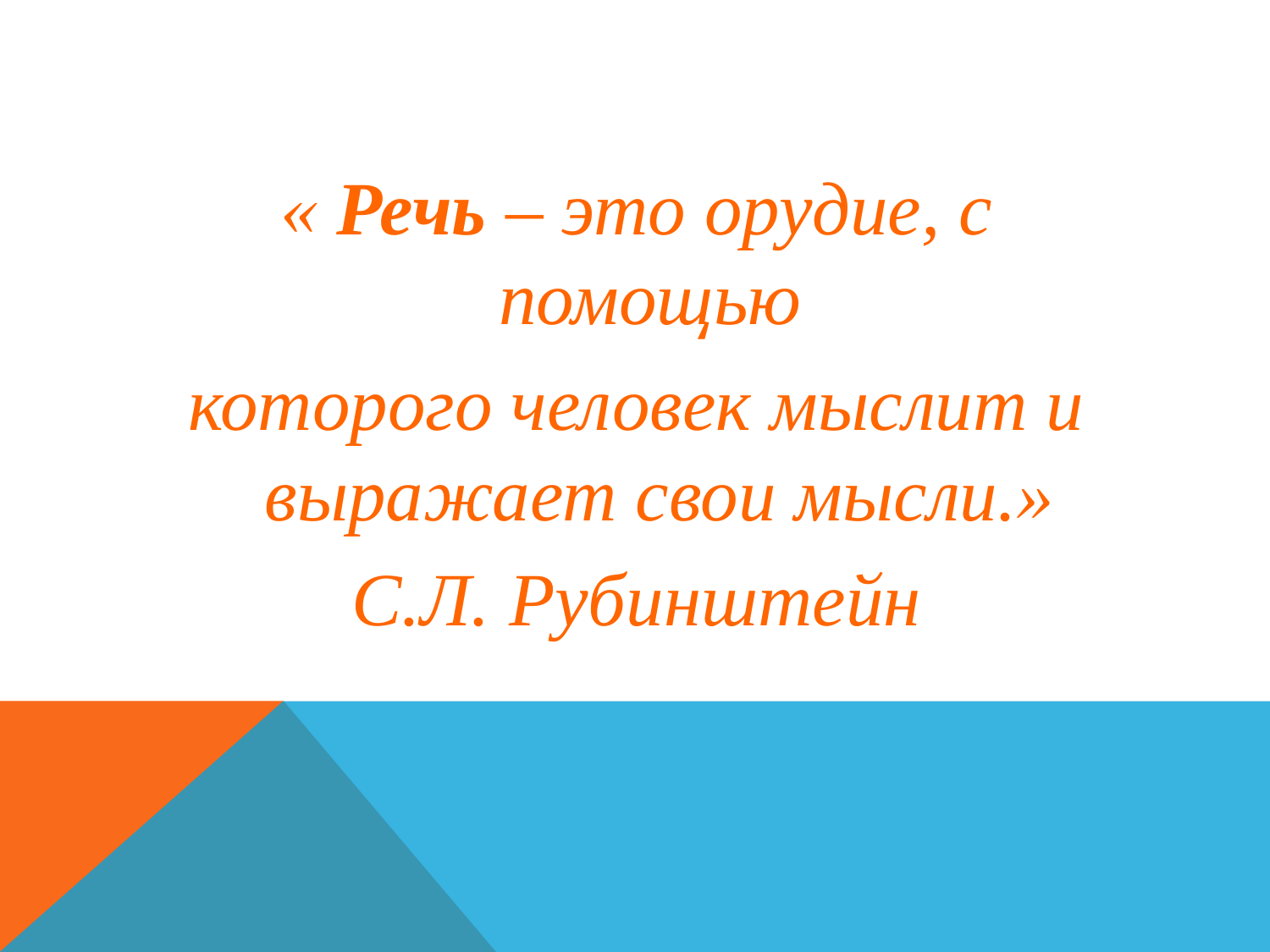

« Речь – это орудие, с помощью
которого человек мыслит и выражает свои мысли.»
С.Л. Рубинштейн